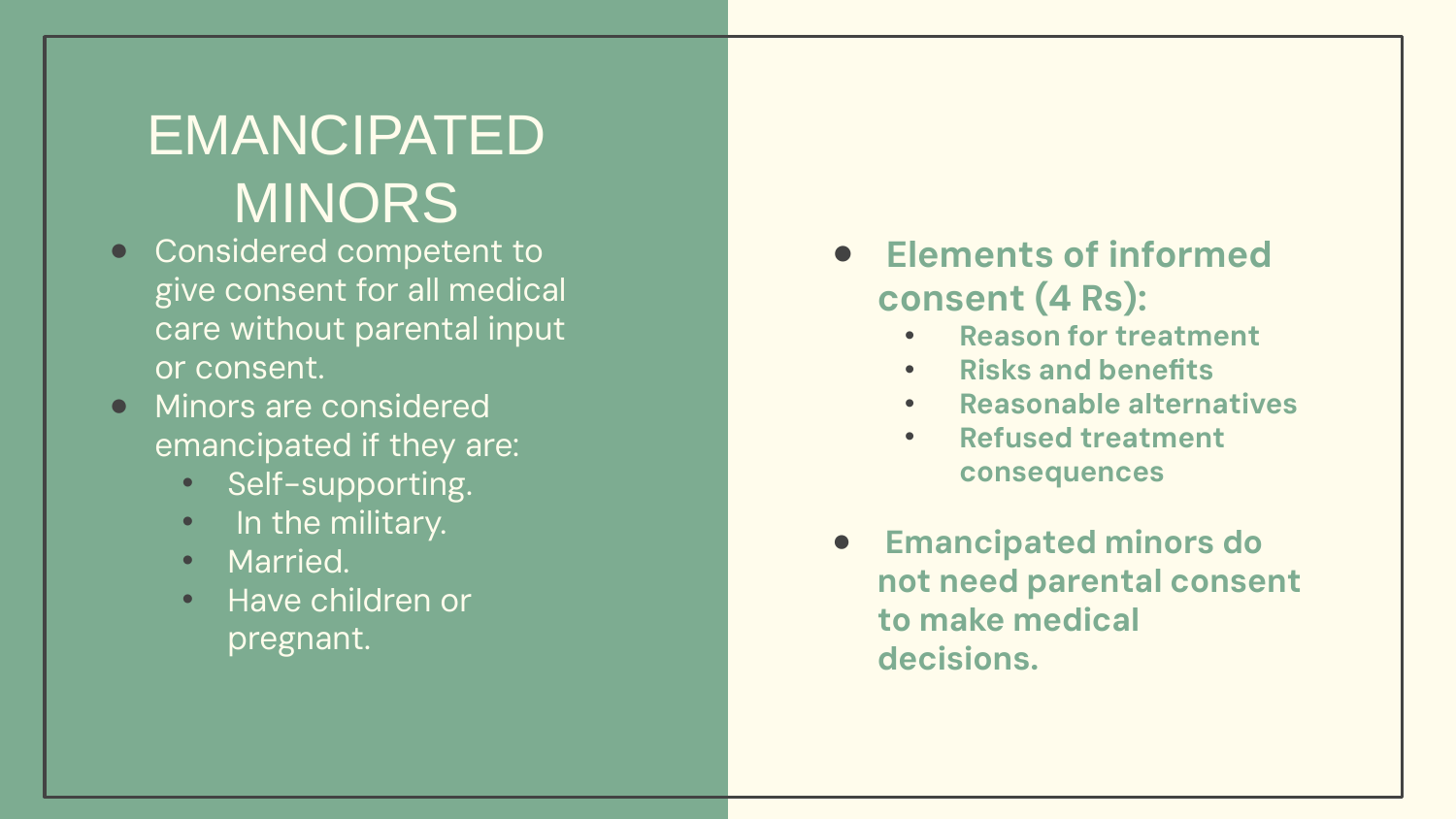

EMANCIPATED MINORS
Considered competent to give consent for all medical care without parental input or consent.
Minors are considered emancipated if they are:
Self-supporting.
 In the military.
Married.
Have children or pregnant.
 Elements of informed consent (4 Rs):
Reason for treatment
Risks and benefits
Reasonable alternatives
Refused treatment consequences

 Emancipated minors do not need parental consent to make medical decisions.